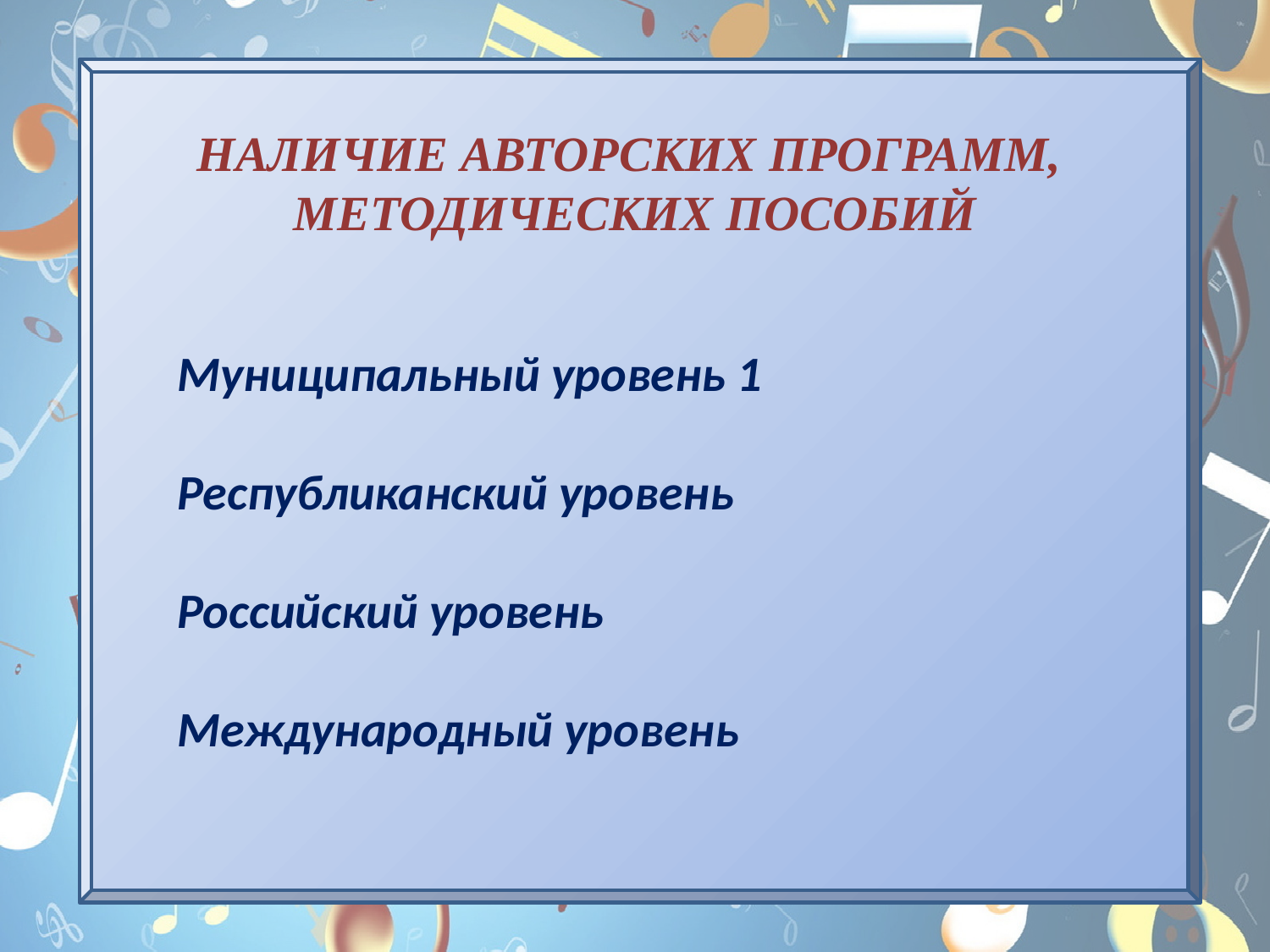

НАЛИЧИЕ АВТОРСКИХ ПРОГРАММ,  МЕТОДИЧЕСКИХ ПОСОБИЙ
Муниципальный уровень 1

Республиканский уровень

Российский уровень

Международный уровень